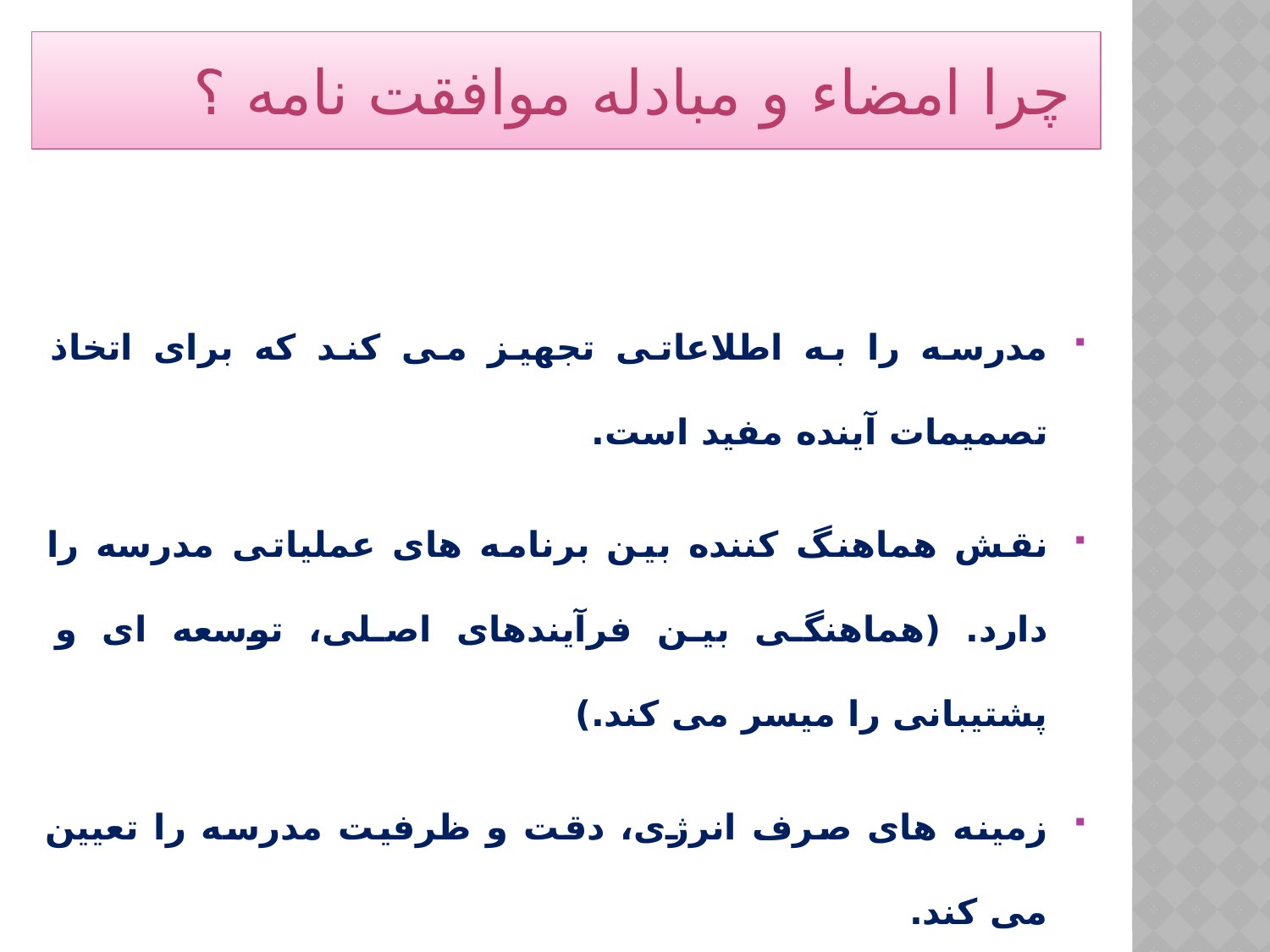

# چرا امضاء و مبادله موافقت نامه ؟
مدرسه را به اطلاعاتی تجهیز می کند که برای اتخاذ تصمیمات آینده مفید است.
نقش هماهنگ کننده بین برنامه های عملیاتی مدرسه را دارد. (هماهنگی بین فرآیندهای اصلی، توسعه ای و پشتیبانی را میسر می کند.)
زمینه های صرف انرژی، دقت و ظرفیت مدرسه را تعیین می کند.
 پیشرفت عملکرد مدرسه را سنجش پذیر می سازد.